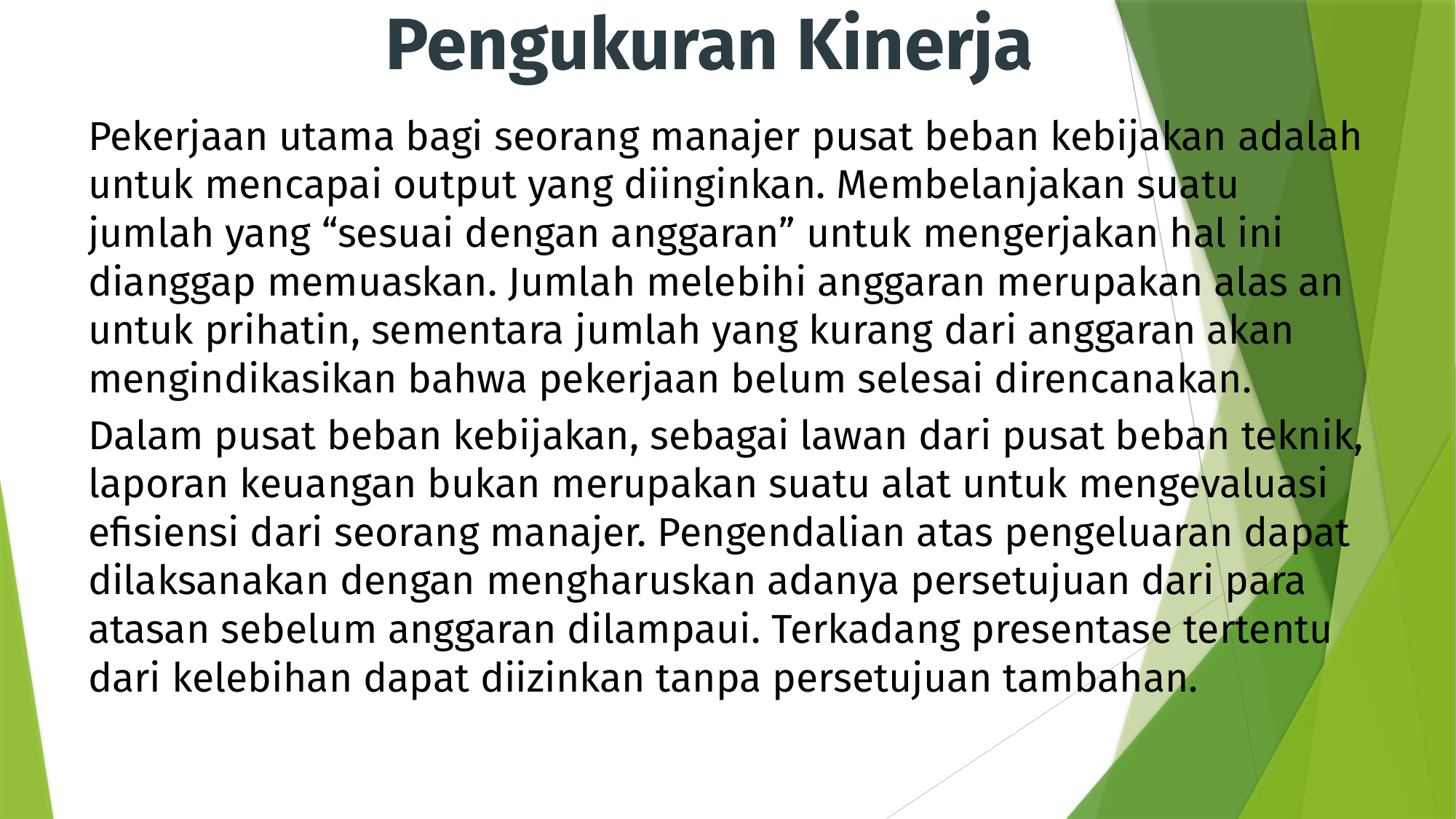

Pengukuran Kinerja
	Pekerjaan utama bagi seorang manajer pusat beban kebijakan adalah untuk mencapai output yang diinginkan. Membelanjakan suatu jumlah yang “sesuai dengan anggaran” untuk mengerjakan hal ini dianggap memuaskan. Jumlah melebihi anggaran merupakan alas an untuk prihatin, sementara jumlah yang kurang dari anggaran akan mengindikasikan bahwa pekerjaan belum selesai direncanakan.
	Dalam pusat beban kebijakan, sebagai lawan dari pusat beban teknik, laporan keuangan bukan merupakan suatu alat untuk mengevaluasi efisiensi dari seorang manajer. Pengendalian atas pengeluaran dapat dilaksanakan dengan mengharuskan adanya persetujuan dari para atasan sebelum anggaran dilampaui. Terkadang presentase tertentu dari kelebihan dapat diizinkan tanpa persetujuan tambahan.